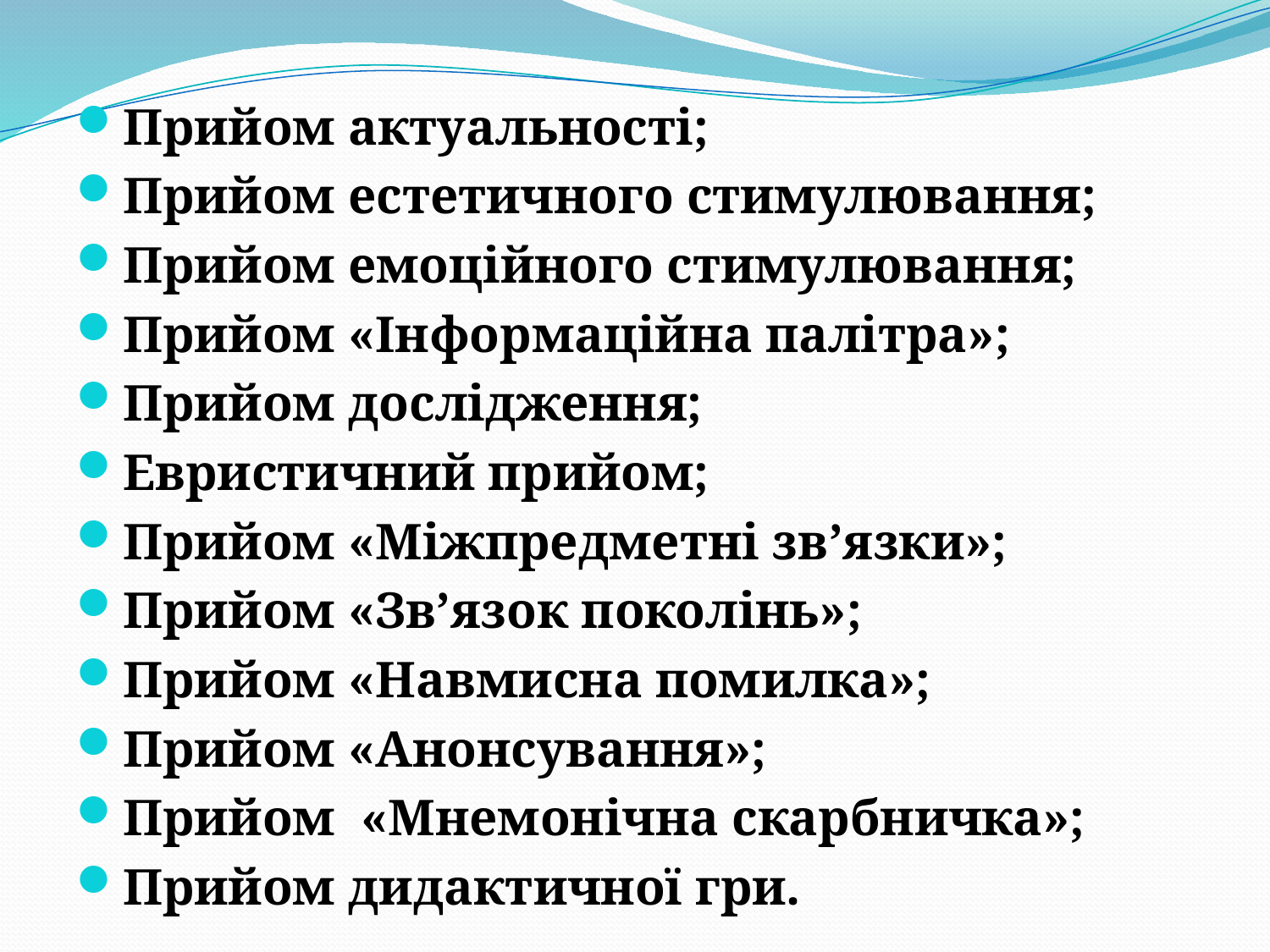

Прийом актуальності;
Прийом естетичного стимулювання;
Прийом емоційного стимулювання;
Прийом «Інформаційна палітра»;
Прийом дослідження;
Евристичний прийом;
Прийом «Міжпредметні зв’язки»;
Прийом «Зв’язок поколінь»;
Прийом «Навмисна помилка»;
Прийом «Анонсування»;
Прийом  «Мнемонічна скарбничка»;
Прийом дидактичної гри.